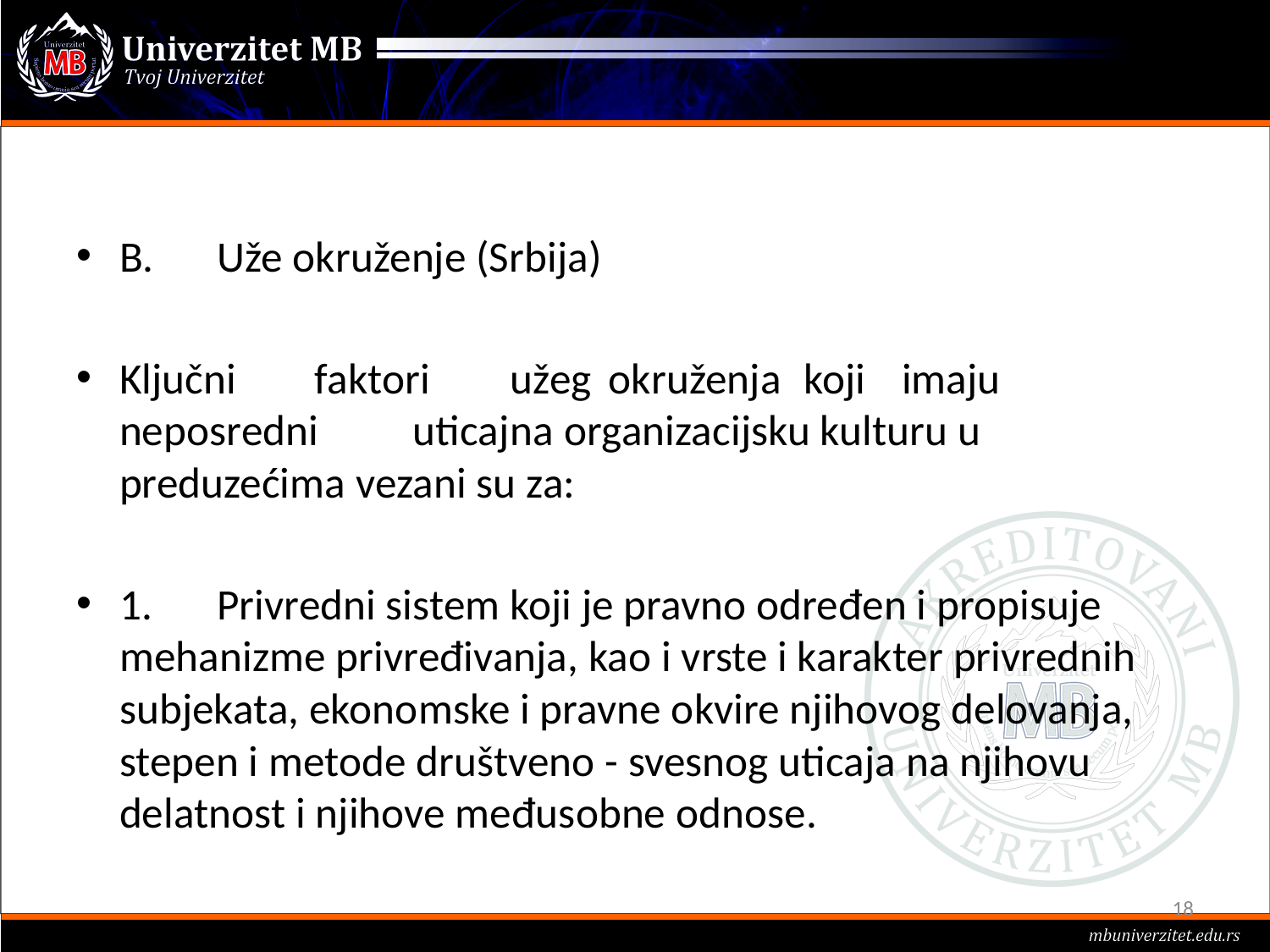

#
B.	Uže okruženje (Srbija)

Ključni	faktori	užeg	okruženja	koji	imaju	neposredni	uticaj	na organizacijsku kulturu u preduzećima vezani su za:

1.	Privredni sistem koji je pravno određen i propisuje mehanizme privređivanja, kao i vrste i karakter privrednih subjekata, ekonomske i pravne okvire njihovog delovanja, stepen i metode društveno - svesnog uticaja na njihovu delatnost i njihove međusobne odnose.

18